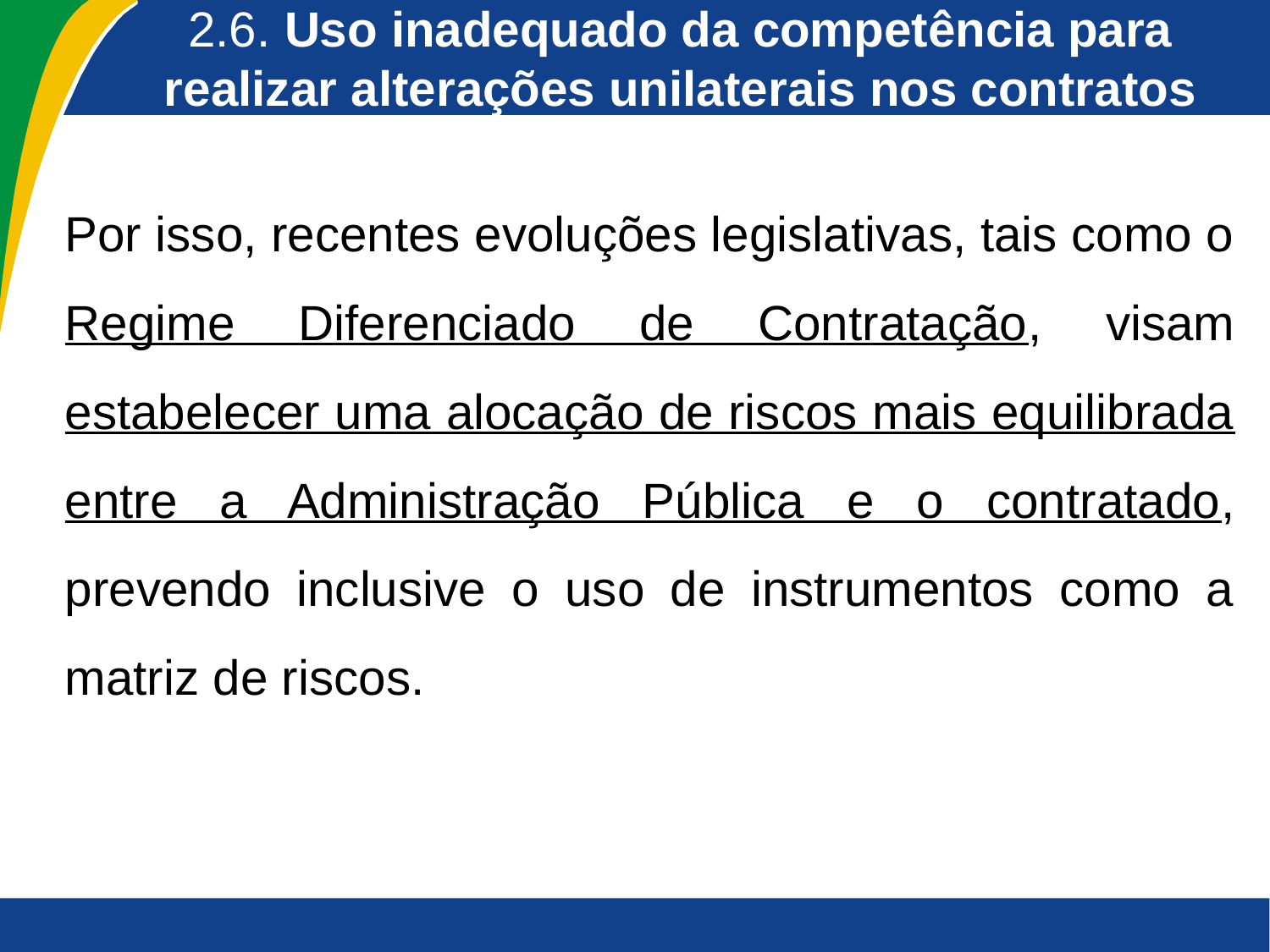

# 2.6. Uso inadequado da competência para realizar alterações unilaterais nos contratos
Por isso, recentes evoluções legislativas, tais como o Regime Diferenciado de Contratação, visam estabelecer uma alocação de riscos mais equilibrada entre a Administração Pública e o contratado, prevendo inclusive o uso de instrumentos como a matriz de riscos.